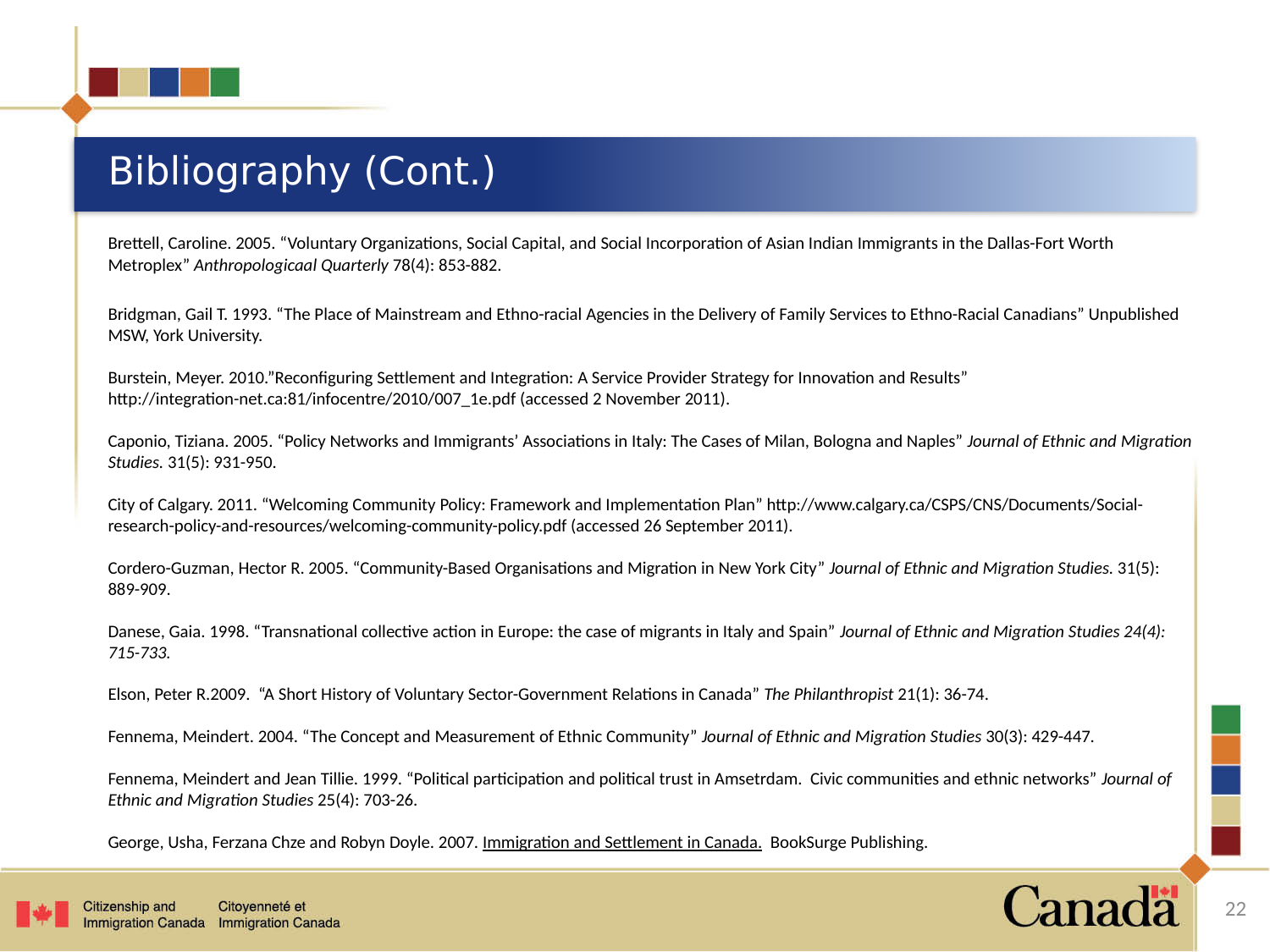

# Bibliography (Cont.)

Brettell, Caroline. 2005. “Voluntary Organizations, Social Capital, and Social Incorporation of Asian Indian Immigrants in the Dallas-Fort Worth Metroplex” Anthropologicaal Quarterly 78(4): 853-882.

Bridgman, Gail T. 1993. “The Place of Mainstream and Ethno-racial Agencies in the Delivery of Family Services to Ethno-Racial Canadians” Unpublished MSW, York University.

Burstein, Meyer. 2010.”Reconfiguring Settlement and Integration: A Service Provider Strategy for Innovation and Results”  http://integration-net.ca:81/infocentre/2010/007_1e.pdf (accessed 2 November 2011).

Caponio, Tiziana. 2005. “Policy Networks and Immigrants’ Associations in Italy: The Cases of Milan, Bologna and Naples” Journal of Ethnic and Migration Studies. 31(5): 931-950.

City of Calgary. 2011. “Welcoming Community Policy: Framework and Implementation Plan” http://www.calgary.ca/CSPS/CNS/Documents/Social-research-policy-and-resources/welcoming-community-policy.pdf (accessed 26 September 2011).

Cordero-Guzman, Hector R. 2005. “Community-Based Organisations and Migration in New York City” Journal of Ethnic and Migration Studies. 31(5): 889-909.

Danese, Gaia. 1998. “Transnational collective action in Europe: the case of migrants in Italy and Spain” Journal of Ethnic and Migration Studies 24(4): 715-733.

Elson, Peter R.2009.  “A Short History of Voluntary Sector-Government Relations in Canada” The Philanthropist 21(1): 36-74.

Fennema, Meindert. 2004. “The Concept and Measurement of Ethnic Community” Journal of Ethnic and Migration Studies 30(3): 429-447.

Fennema, Meindert and Jean Tillie. 1999. “Political participation and political trust in Amsetrdam.  Civic communities and ethnic networks” Journal of Ethnic and Migration Studies 25(4): 703-26.

George, Usha, Ferzana Chze and Robyn Doyle. 2007. Immigration and Settlement in Canada.  BookSurge Publishing.

22